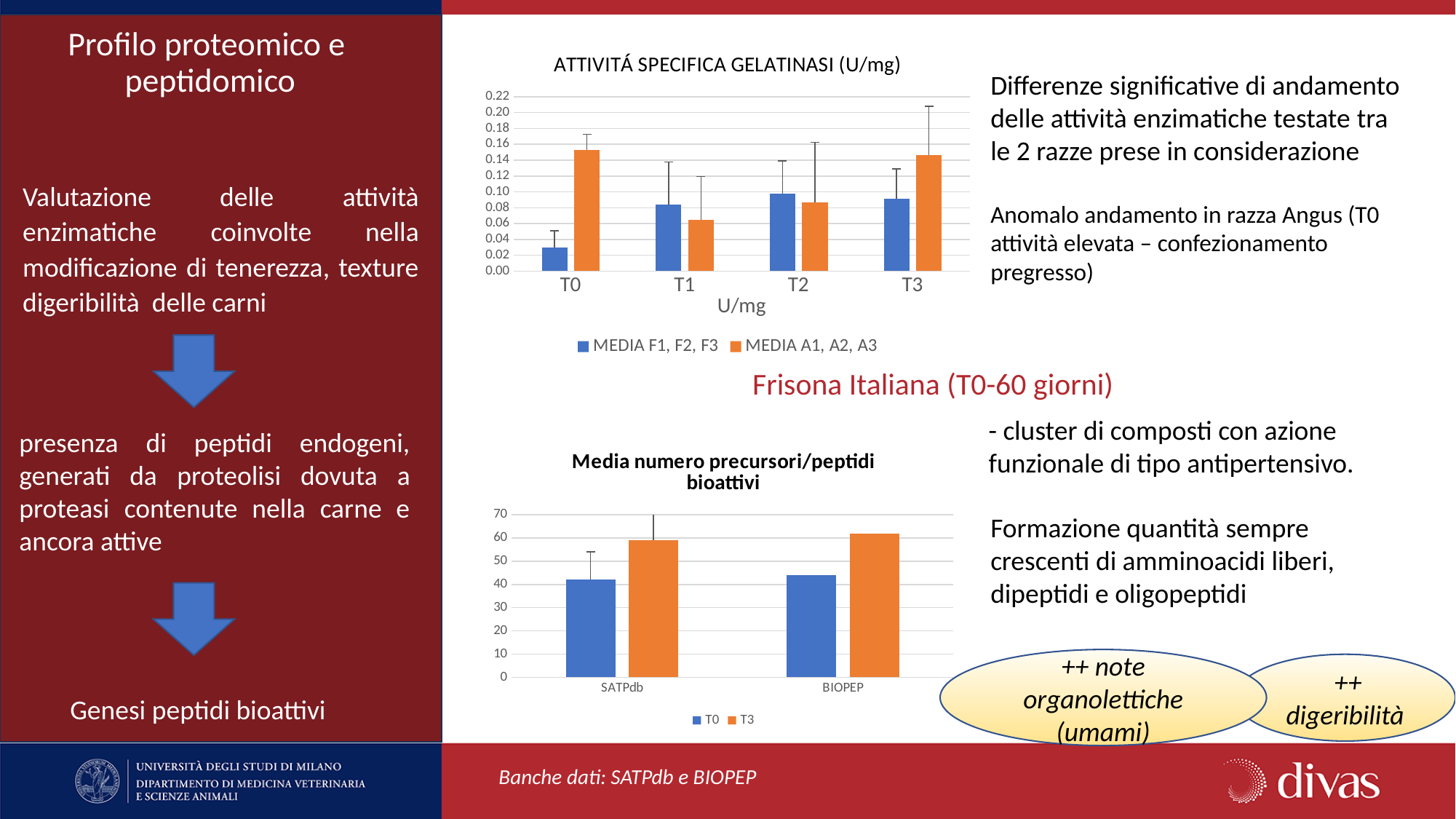

Profilo proteomico e
peptidomico

### Chart: ATTIVITÁ SPECIFICA GELATINASI (U/mg)

| Category | MEDIA F1, F2, F3 | MEDIA A1, A2, A3 |
|---|---|---|
| T0 | 0.030175948706478762 | 0.15312315731685 |
| T1 | 0.08399076879282645 | 0.06478450350067436 |
| T2 | 0.0977071091139532 | 0.08676453644022421 |
| T3 | 0.09157330405373343 | 0.14665894010559632 |
Differenze significative di andamento delle attività enzimatiche testate tra le 2 razze prese in considerazione

Anomalo andamento in razza Angus (T0 attività elevata – confezionamento pregresso)
Valutazione delle attività enzimatiche coinvolte nella modificazione di tenerezza, texture digeribilità  delle carni

Frisona Italiana (T0-60 giorni)
- cluster di composti con azione funzionale di tipo antipertensivo.
presenza di peptidi endogeni, generati da proteolisi dovuta a proteasi contenute nella carne e ancora attive

### Chart: Media numero precursori/peptidi bioattivi

| Category | T0 | T3 |
|---|---|---|
| SATPdb | 42.0 | 59.0 |
| BIOPEP | 44.0 | 62.0 |
Formazione quantità sempre crescenti di amminoacidi liberi, dipeptidi e oligopeptidi

++ note organolettiche (umami)
 ++
digeribilità
Genesi peptidi bioattivi
Banche dati: SATPdb e BIOPEP